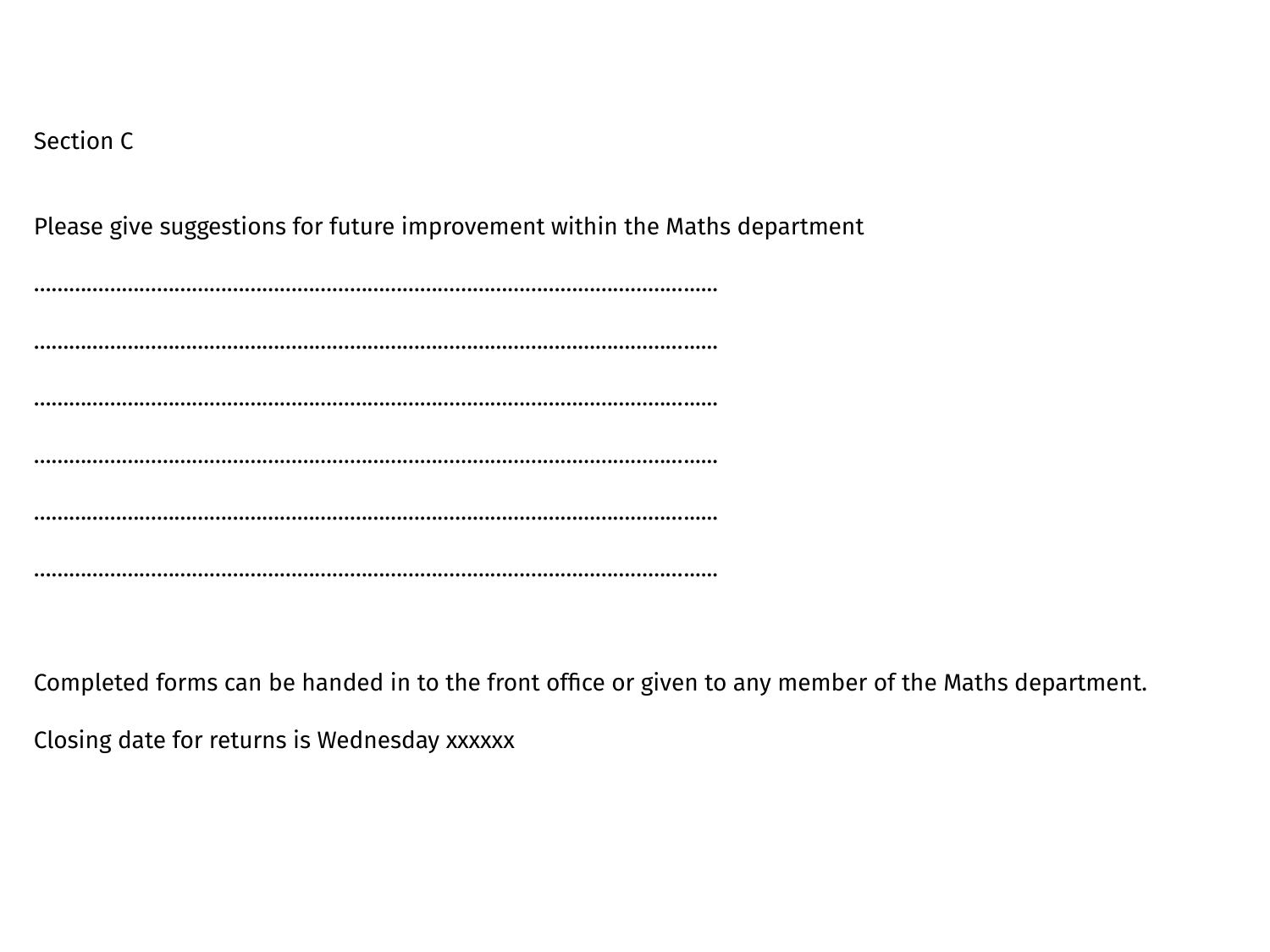

Section C

Please give suggestions for future improvement within the Maths department

…………………………………………………………………………………………………......

…………………………………………………………………………………………………......

…………………………………………………………………………………………………......

…………………………………………………………………………………………………......

…………………………………………………………………………………………………......

…………………………………………………………………………………………………......

Completed forms can be handed in to the front office or given to any member of the Maths department.

Closing date for returns is Wednesday xxxxxx